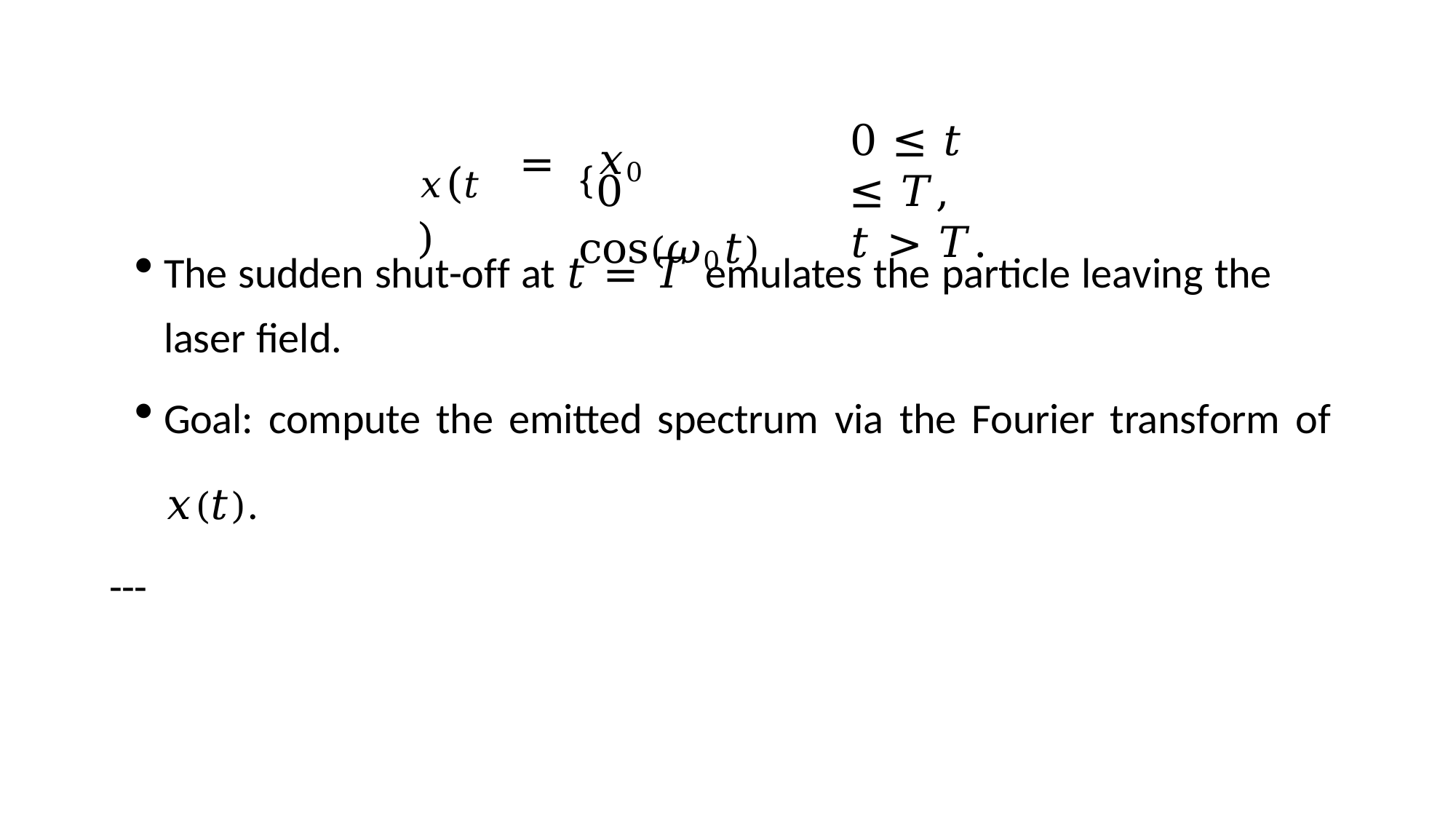

{𝑥0 cos(𝜔0𝑡)
0 ≤ 𝑡 ≤ 𝑇,
𝑡 > 𝑇.
𝑥(𝑡)
=
0
The sudden shut-off at 𝑡 = 𝑇 emulates the particle leaving the laser field.
Goal: compute the emitted spectrum via the Fourier transform of
𝑥(𝑡).
---